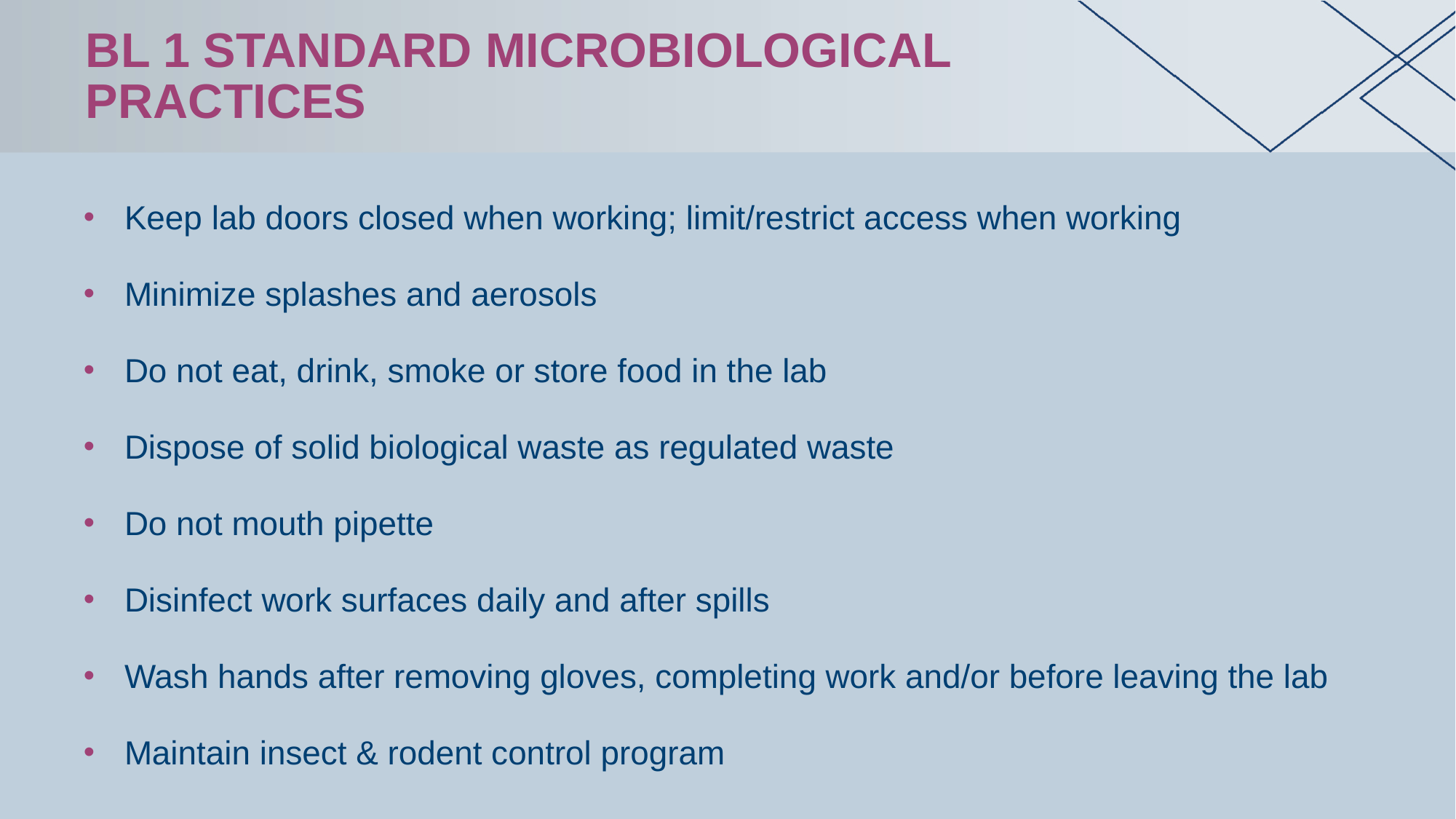

# BL 1 Standard Microbiological Practices

Keep lab doors closed when working; limit/restrict access when working
Minimize splashes and aerosols
Do not eat, drink, smoke or store food in the lab
Dispose of solid biological waste as regulated waste
Do not mouth pipette
Disinfect work surfaces daily and after spills
Wash hands after removing gloves, completing work and/or before leaving the lab
Maintain insect & rodent control program